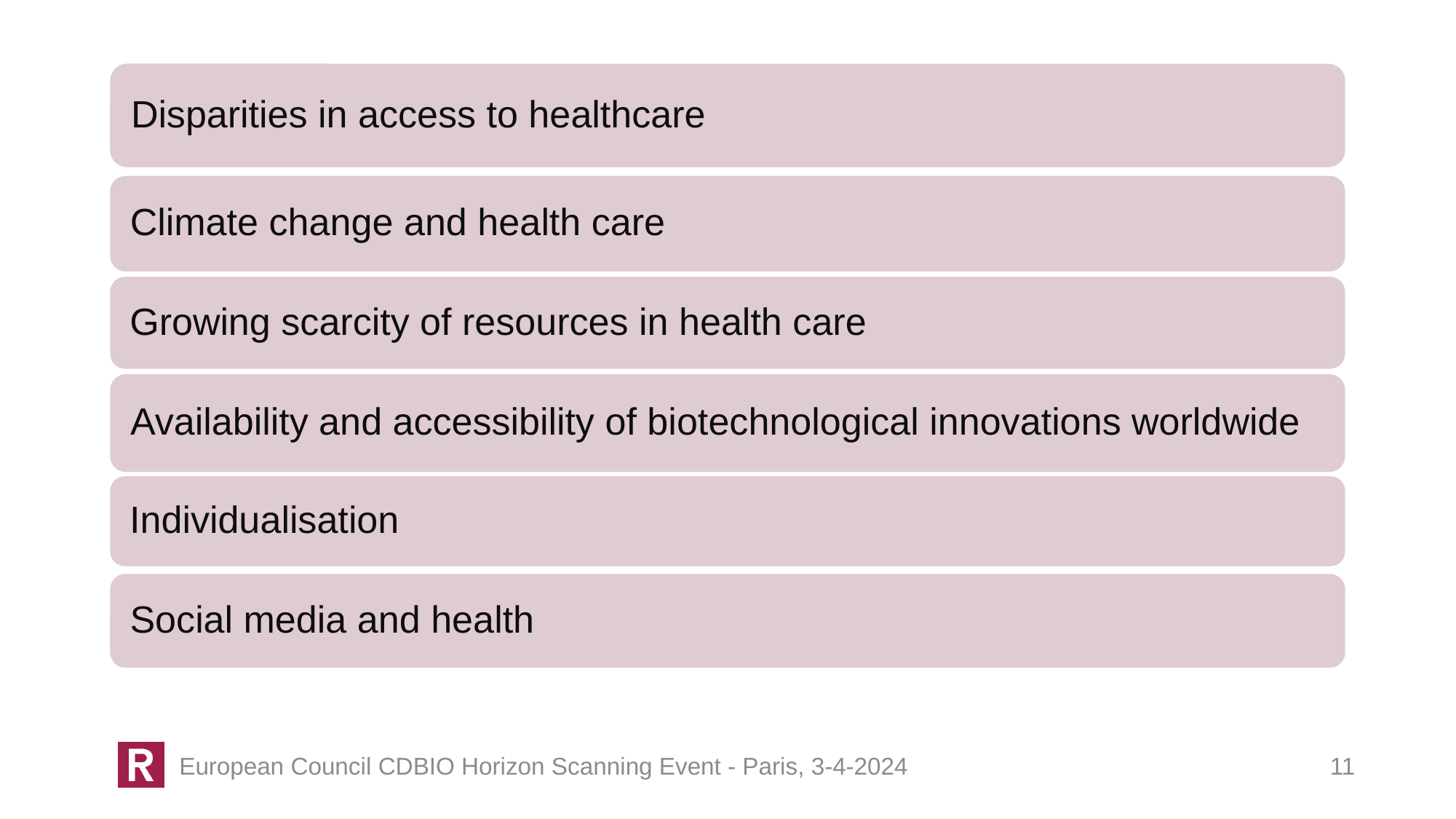

Disparities in access to healthcare
Climate change and health care
Growing scarcity of resources in health care
Availability and accessibility of biotechnological innovations worldwide
Individualisation
Social media and health
11
European Council CDBIO Horizon Scanning Event - Paris, 3-4-2024